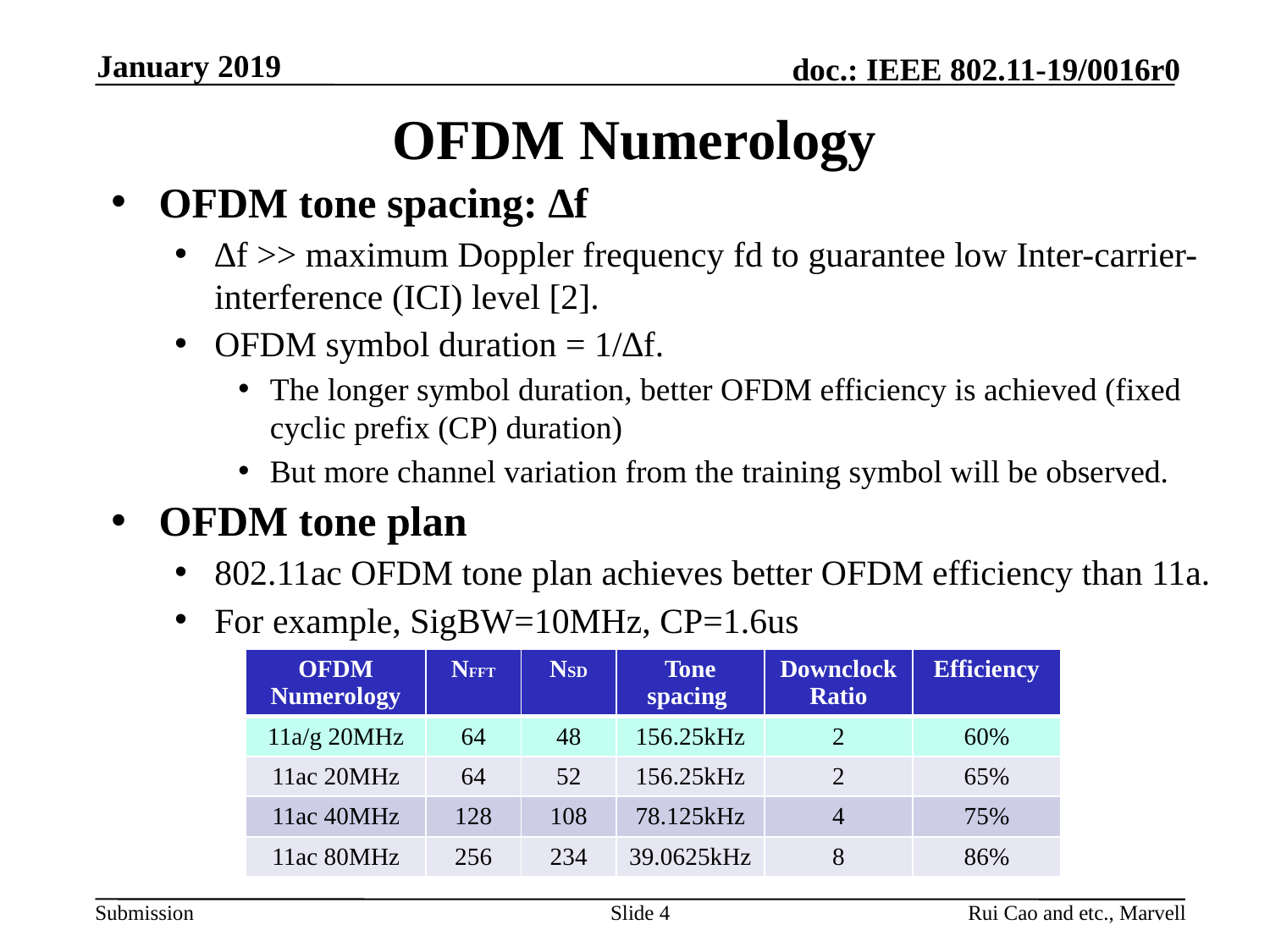

January 2019
# OFDM Numerology
OFDM tone spacing: ∆f
∆f >> maximum Doppler frequency fd to guarantee low Inter-carrier-interference (ICI) level [2].
OFDM symbol duration = 1/∆f.
The longer symbol duration, better OFDM efficiency is achieved (fixed cyclic prefix (CP) duration)
But more channel variation from the training symbol will be observed.
OFDM tone plan
802.11ac OFDM tone plan achieves better OFDM efficiency than 11a.
For example, SigBW=10MHz, CP=1.6us

| OFDM Numerology | NFFT | NSD | Tone spacing | Downclock Ratio | Efficiency |
| --- | --- | --- | --- | --- | --- |
| 11a/g 20MHz | 64 | 48 | 156.25kHz | 2 | 60% |
| 11ac 20MHz | 64 | 52 | 156.25kHz | 2 | 65% |
| 11ac 40MHz | 128 | 108 | 78.125kHz | 4 | 75% |
| 11ac 80MHz | 256 | 234 | 39.0625kHz | 8 | 86% |
Slide 4
Rui Cao and etc., Marvell